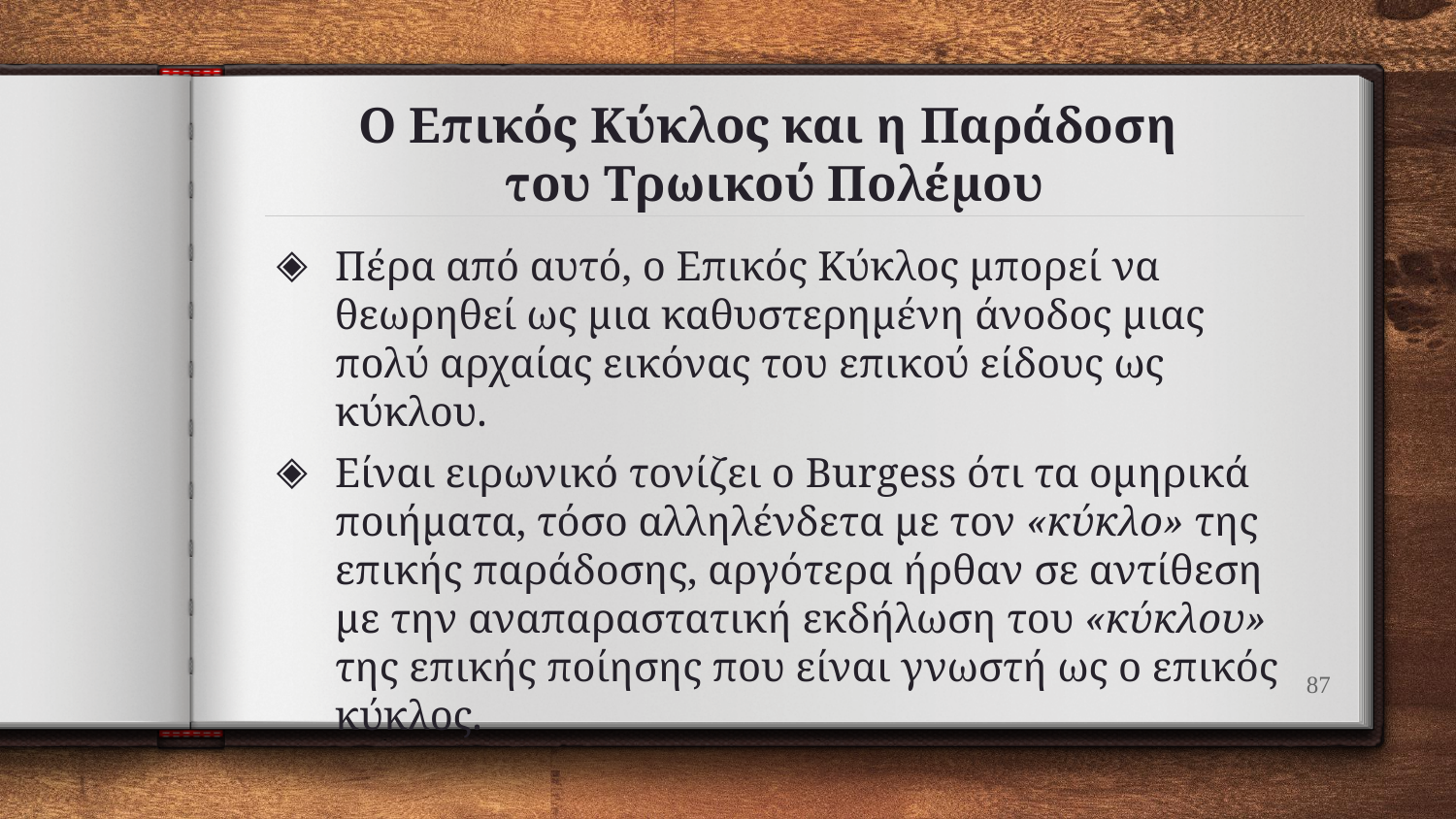

# Ο Επικός Κύκλος και η Παράδοση του Τρωικού Πολέμου
Πέρα από αυτό, ο Επικός Κύκλος μπορεί να θεωρηθεί ως μια καθυστερημένη άνοδος μιας πολύ αρχαίας εικόνας του επικού είδους ως κύκλου.
Είναι ειρωνικό τονίζει ο Burgess ότι τα ομηρικά ποιήματα, τόσο αλληλένδετα με τον «κύκλο» της επικής παράδοσης, αργότερα ήρθαν σε αντίθεση με την αναπαραστατική εκδήλωση του «κύκλου» της επικής ποίησης που είναι γνωστή ως ο επικός κύκλος.

87